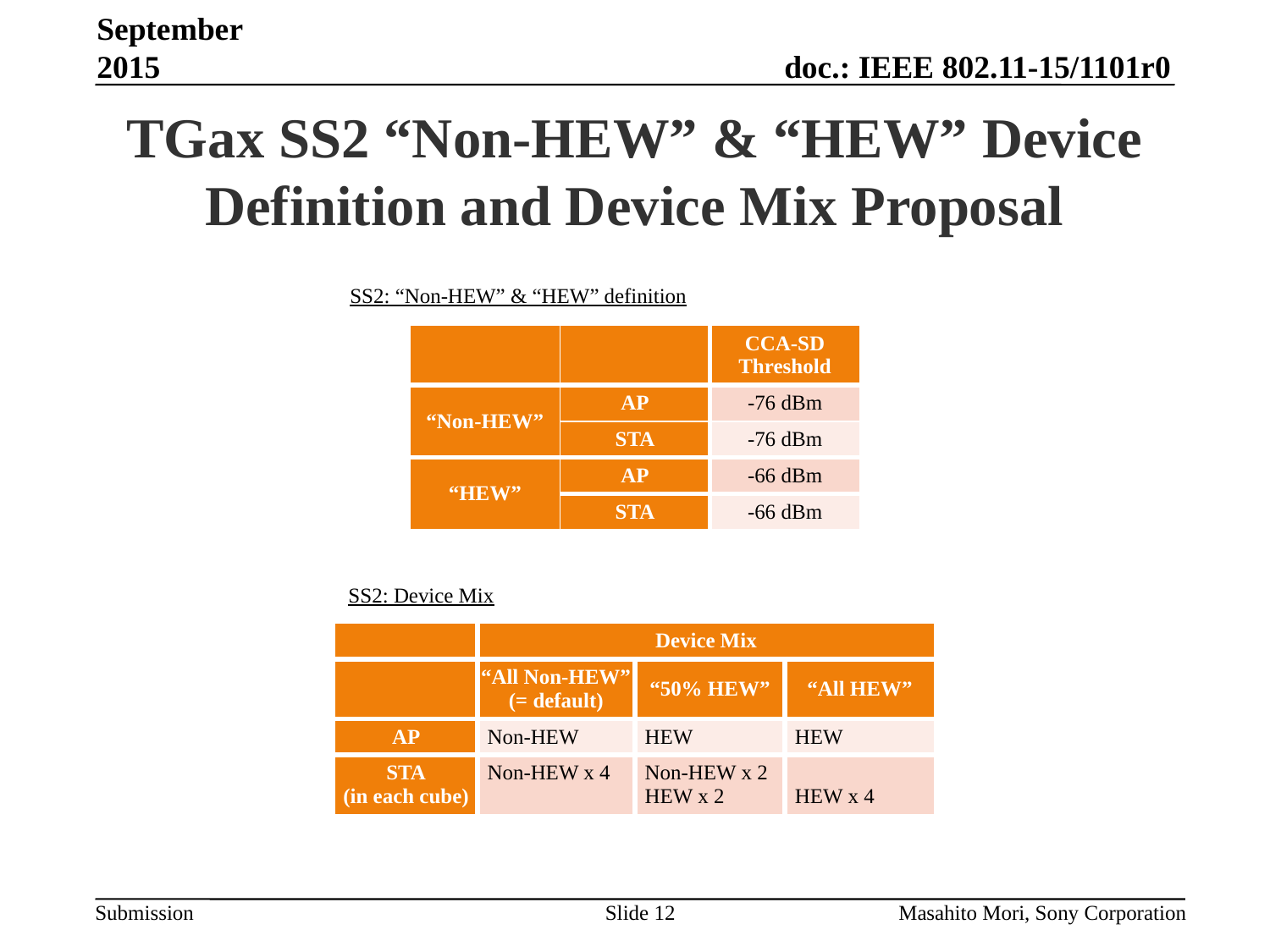

September 2015
# TGax SS2 “Non-HEW” & “HEW” Device Definition and Device Mix Proposal
SS2: “Non-HEW” & “HEW” definition
|  |  | CCA-SD Threshold |
| --- | --- | --- |
| “Non-HEW” | AP | -76 dBm |
|  | STA | -76 dBm |
| “HEW” | AP | -66 dBm |
|  | STA | -66 dBm |
SS2: Device Mix
|  | Device Mix |  |  |
| --- | --- | --- | --- |
|  | “All Non-HEW” (= default) | “50% HEW” | “All HEW” |
| AP | Non-HEW | HEW | HEW |
| STA (in each cube) | Non-HEW x 4 | Non-HEW x 2 HEW x 2 | HEW x 4 |
Slide 12
Masahito Mori, Sony Corporation